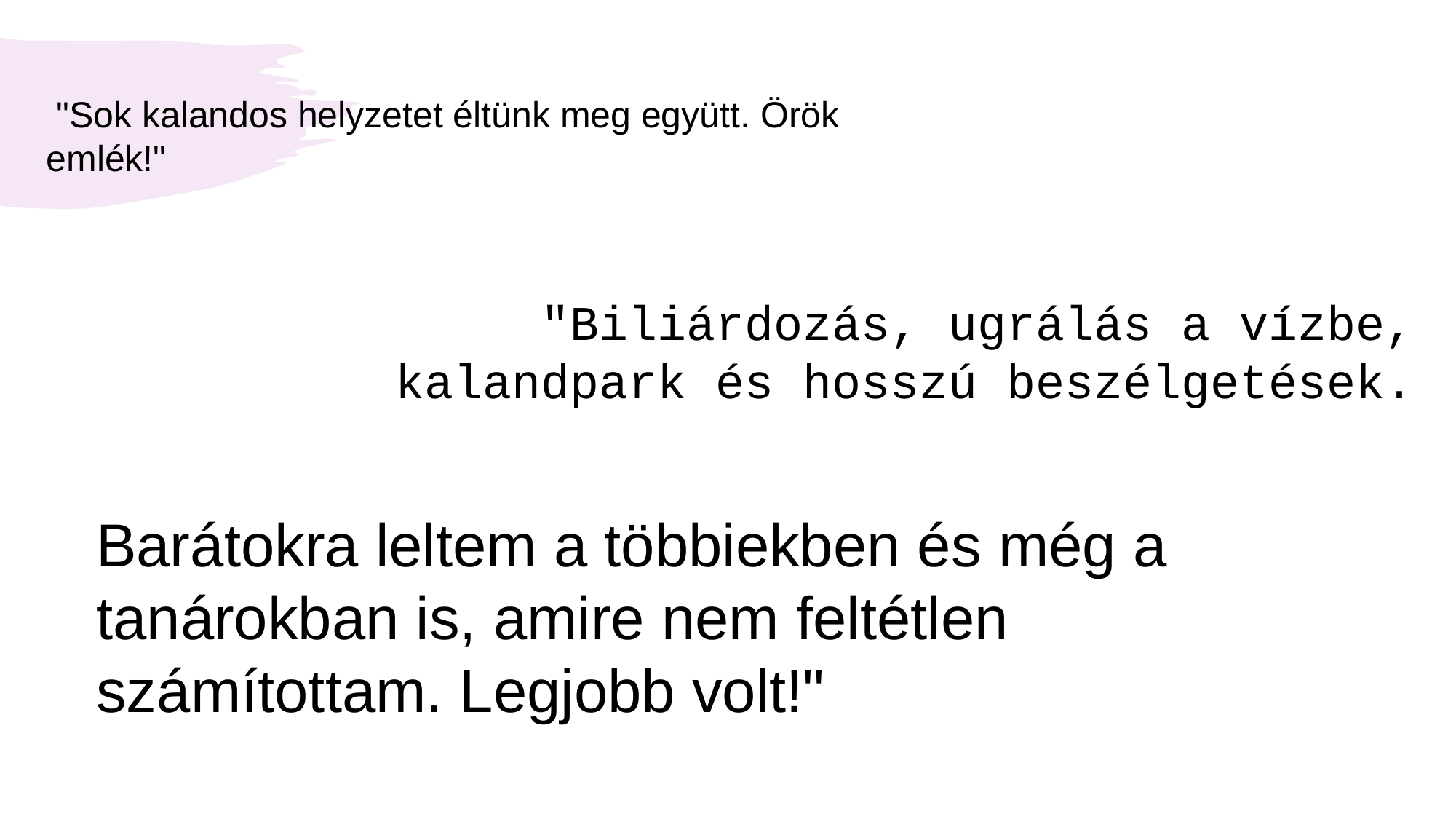

"Sok kalandos helyzetet éltünk meg együtt. Örök emlék!"
 "Biliárdozás, ugrálás a vízbe, kalandpark és hosszú beszélgetések.

Barátokra leltem a többiekben és még a tanárokban is, amire nem feltétlen számítottam. Legjobb volt!"